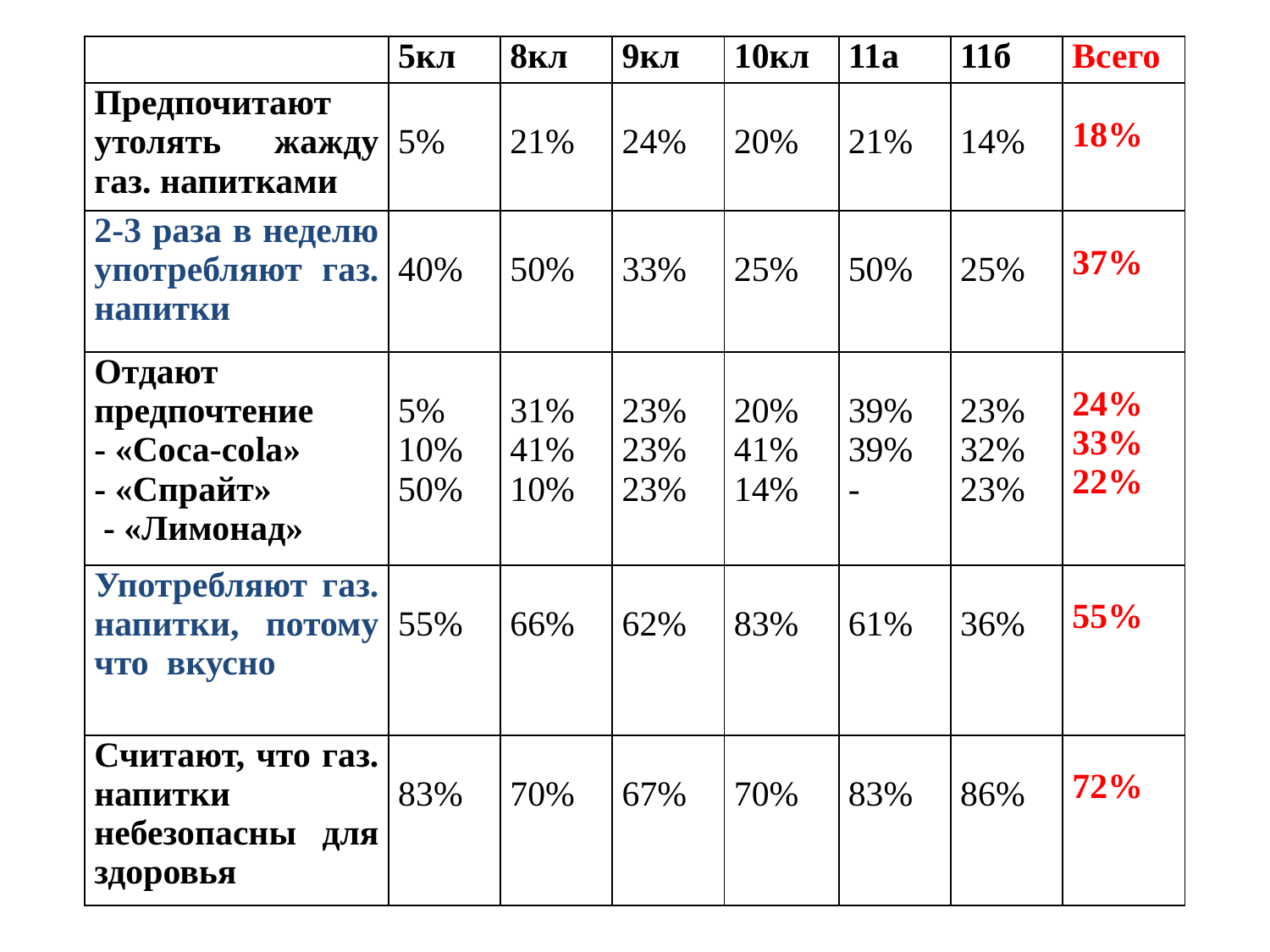

|  | 5кл | 8кл | 9кл | 10кл | 11а | 11б | Всего |
| --- | --- | --- | --- | --- | --- | --- | --- |
| Предпочитают утолять жажду газ. напитками | 5% | 21% | 24% | 20% | 21% | 14% | 18% |
| 2-3 раза в неделю употребляют газ. напитки | 40% | 50% | 33% | 25% | 50% | 25% | 37% |
| Отдают предпочтение - «Соса-соla» - «Спрайт» - «Лимонад» | 5% 10% 50% | 31% 41% 10% | 23% 23% 23% | 20% 41% 14% | 39% 39% - | 23% 32% 23% | 24% 33% 22% |
| Употребляют газ. напитки, потому что вкусно | 55% | 66% | 62% | 83% | 61% | 36% | 55% |
| Считают, что газ. напитки небезопасны для здоровья | 83% | 70% | 67% | 70% | 83% | 86% | 72% |